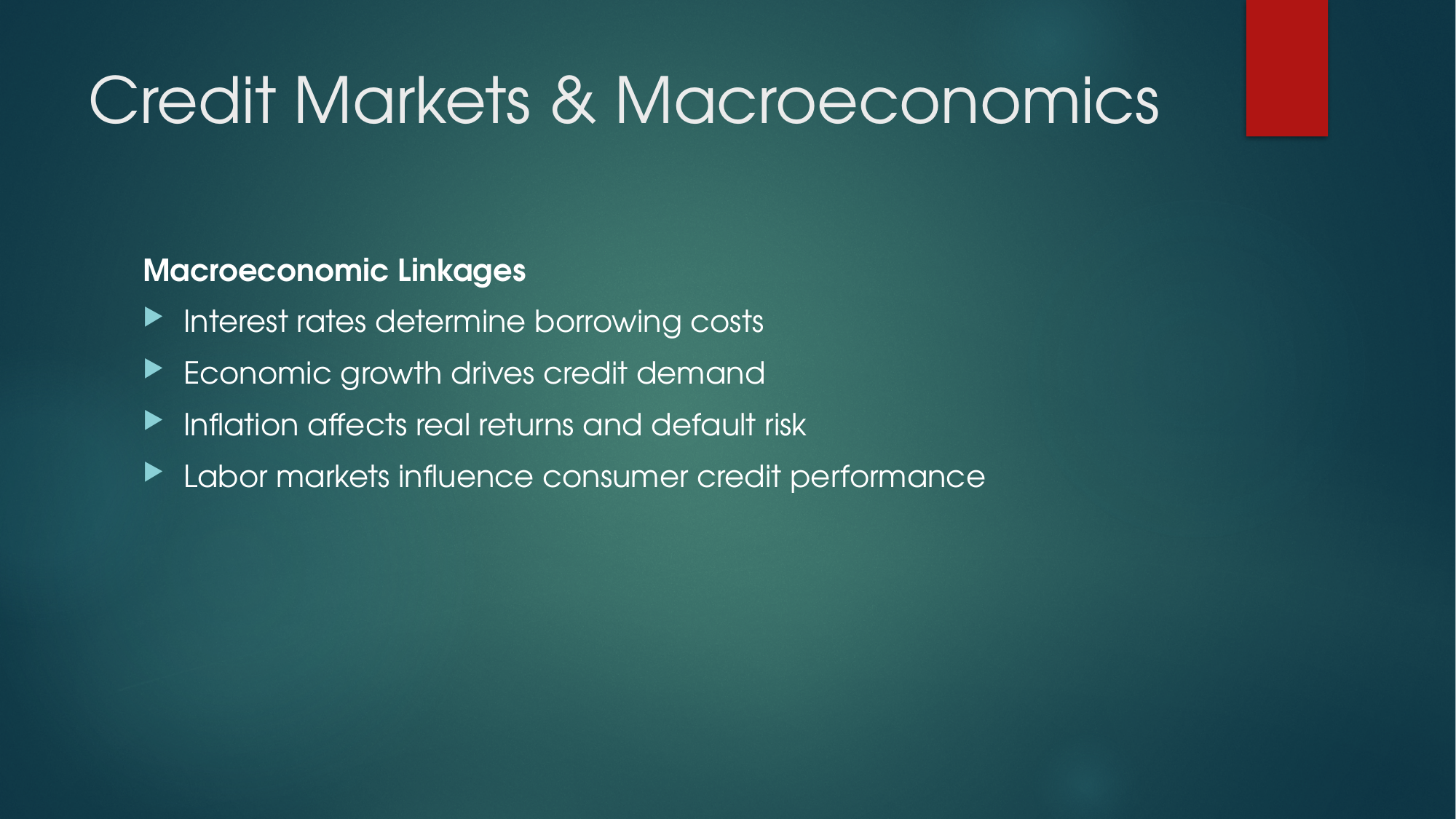

# Credit Markets & Macroeconomics
Macroeconomic Linkages
Interest rates determine borrowing costs
Economic growth drives credit demand
Inflation affects real returns and default risk
Labor markets influence consumer credit performance